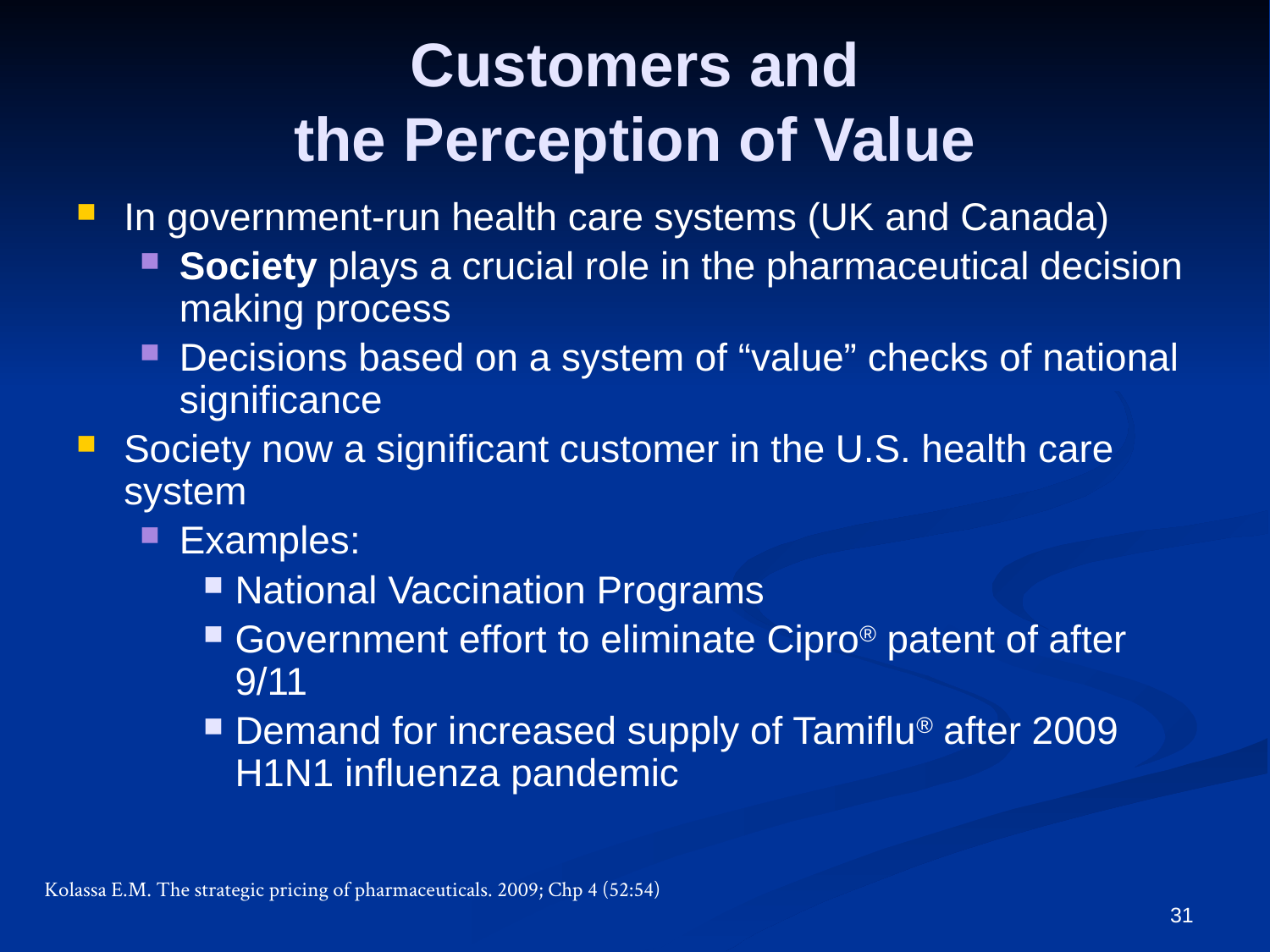

# Customers and the Perception of Value
In government-run health care systems (UK and Canada)
Society plays a crucial role in the pharmaceutical decision making process
Decisions based on a system of “value” checks of national significance
Society now a significant customer in the U.S. health care system
Examples:
National Vaccination Programs
Government effort to eliminate Cipro® patent of after 9/11
Demand for increased supply of Tamiflu® after 2009 H1N1 influenza pandemic
Kolassa E.M. The strategic pricing of pharmaceuticals. 2009; Chp 4 (52:54)
31